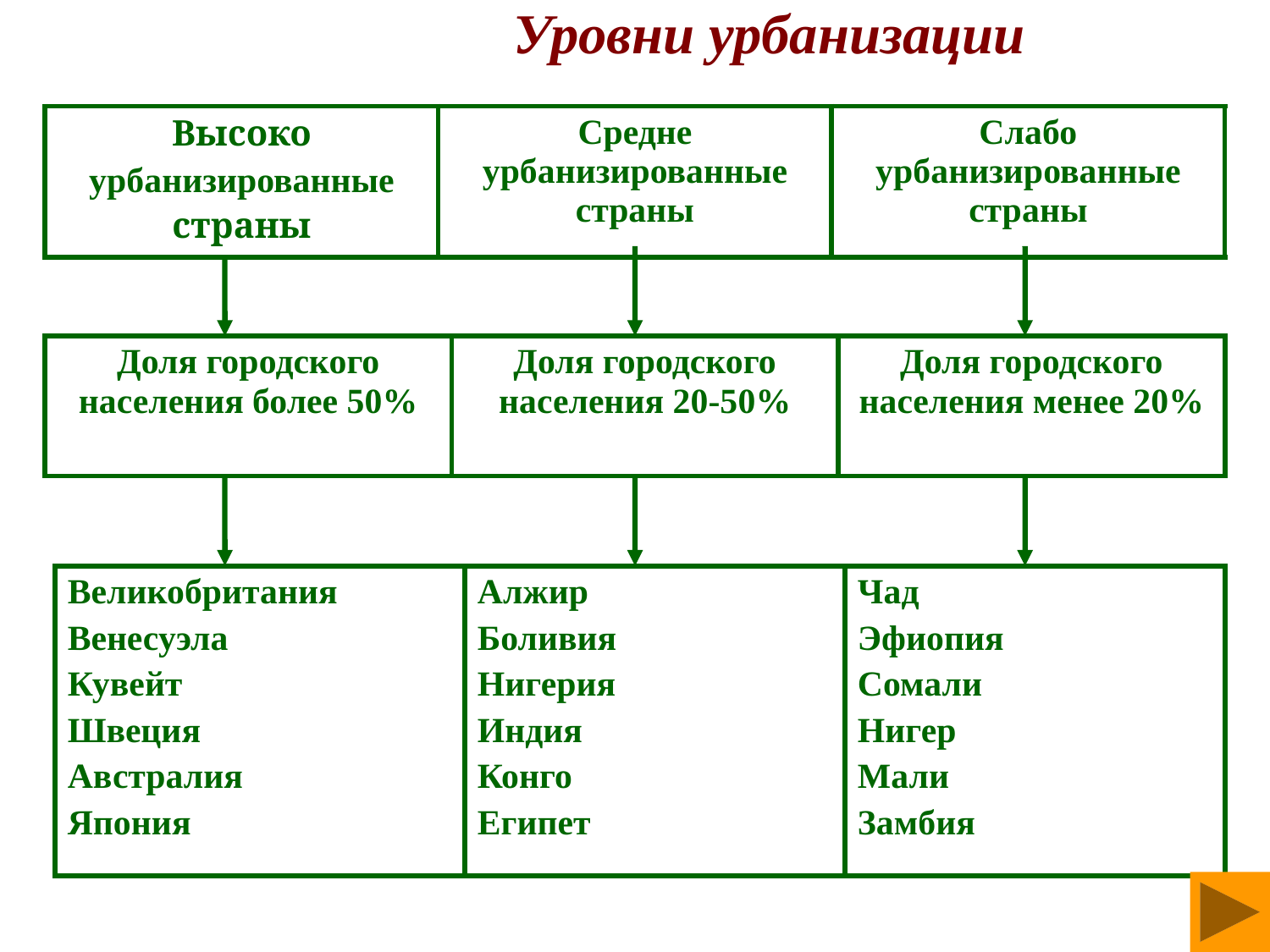

# Уровни урбанизации
| Высоко урбанизированные страны | Средне урбанизированные страны | Слабо урбанизированные страны |
| --- | --- | --- |

| Доля городского населения более 50% | Доля городского населения 20-50% | Доля городского населения менее 20% |
| --- | --- | --- |

| Великобритания Венесуэла Кувейт Швеция Австралия Япония | Алжир Боливия Нигерия Индия Конго Египет | Чад Эфиопия Сомали Нигер Мали Замбия |
| --- | --- | --- |